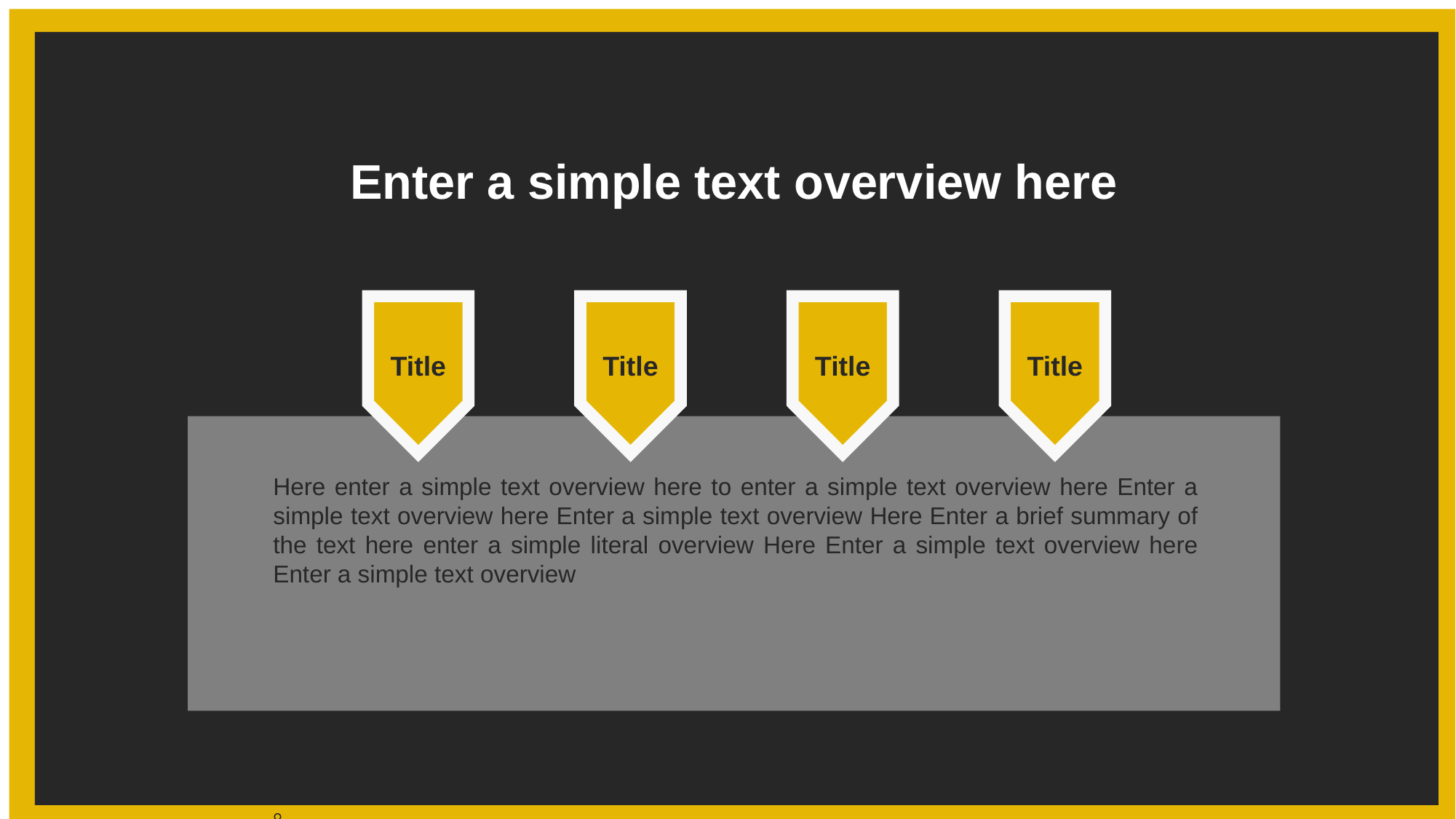

Enter a simple text overview here
Title
Title
Title
Title

Here enter a simple text overview here to enter a simple text overview here Enter a simple text overview here Enter a simple text overview Here Enter a brief summary of the text here enter a simple literal overview Here Enter a simple text overview here Enter a simple text overview

。